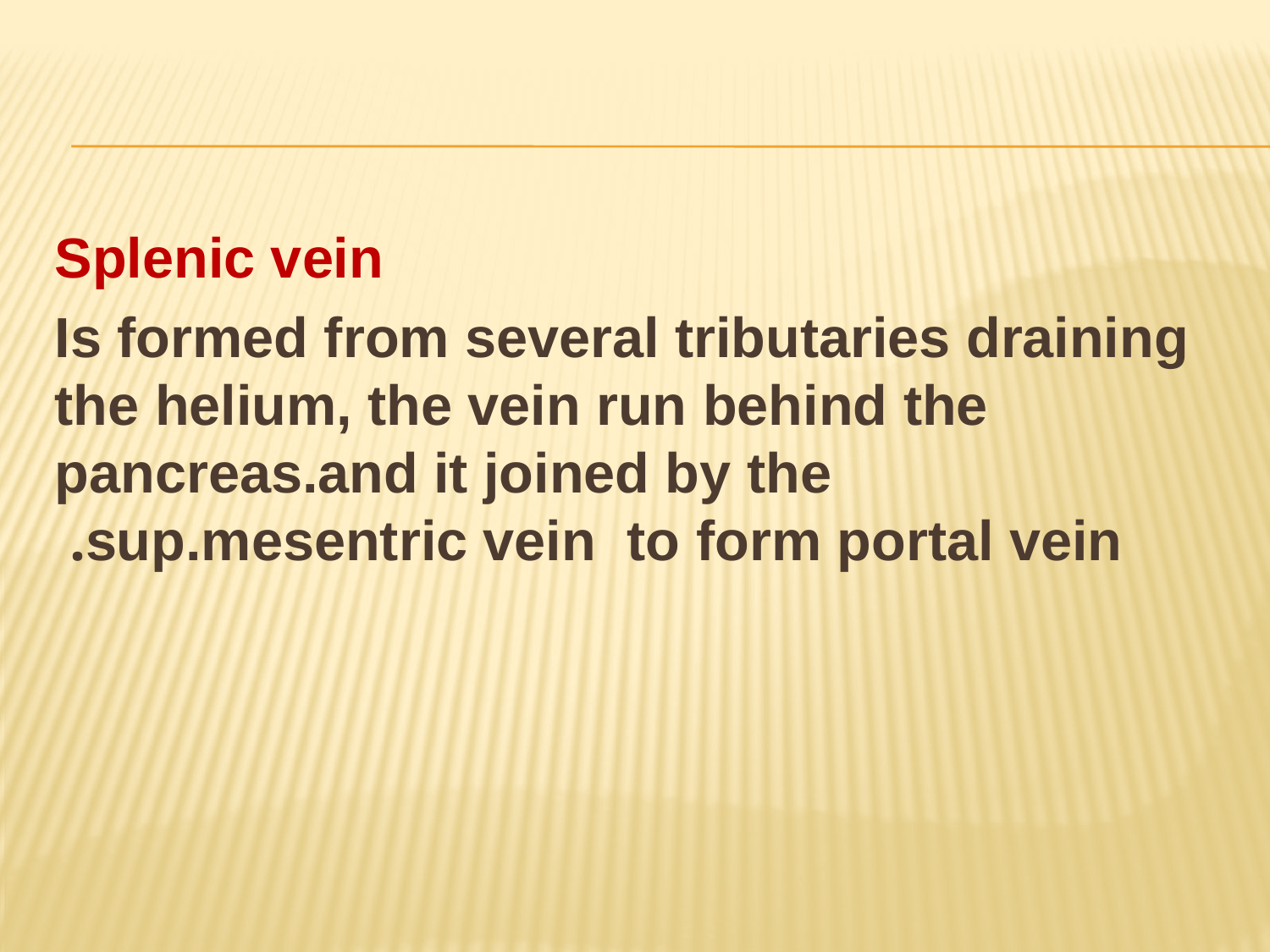

#
Splenic vein
Is formed from several tributaries draining the helium, the vein run behind the pancreas.and it joined by the sup.mesentric vein  to form portal vein.